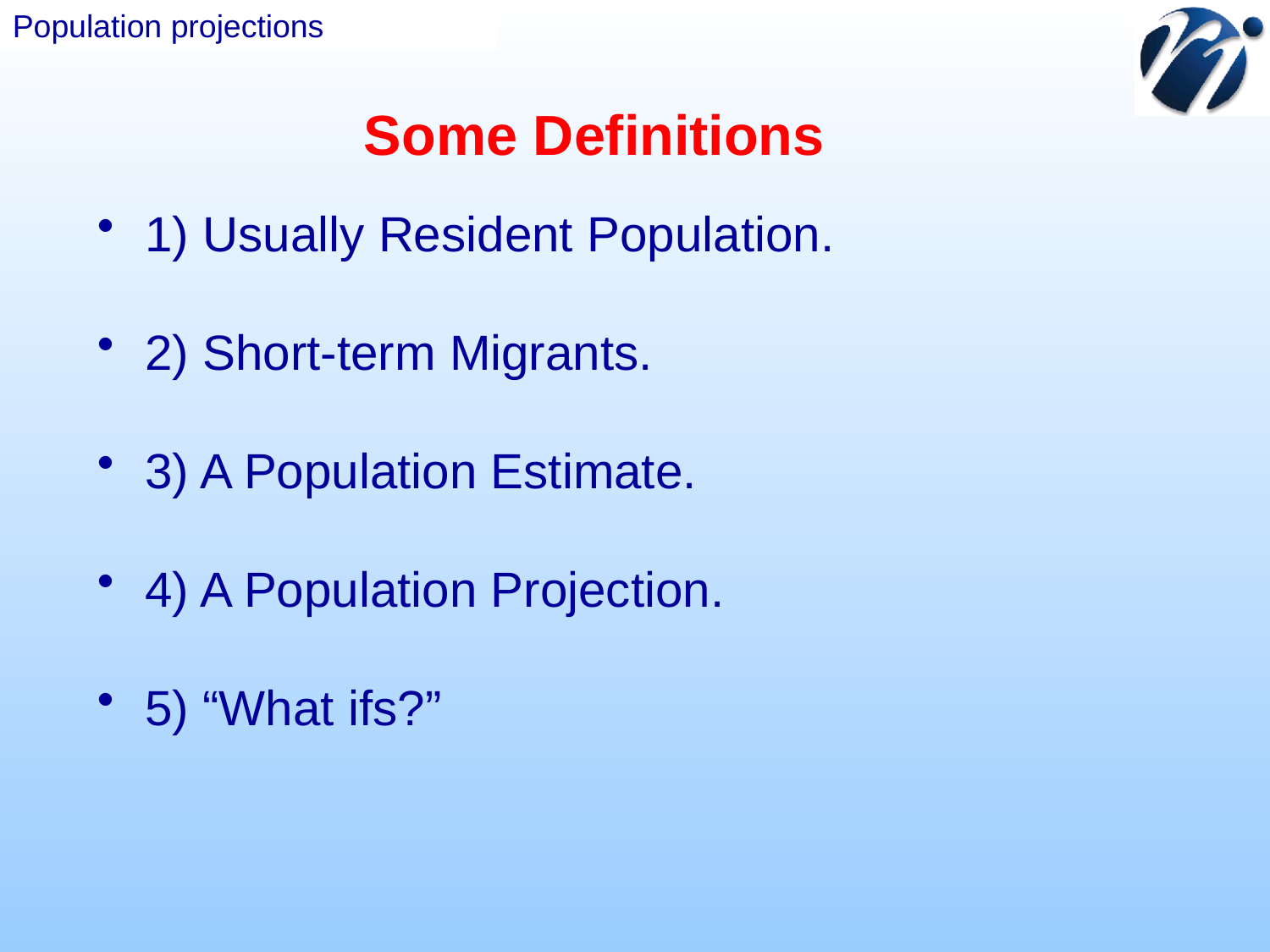

Population projections
Some Definitions
1) Usually Resident Population.
2) Short-term Migrants.
3) A Population Estimate.
4) A Population Projection.
5) “What ifs?”